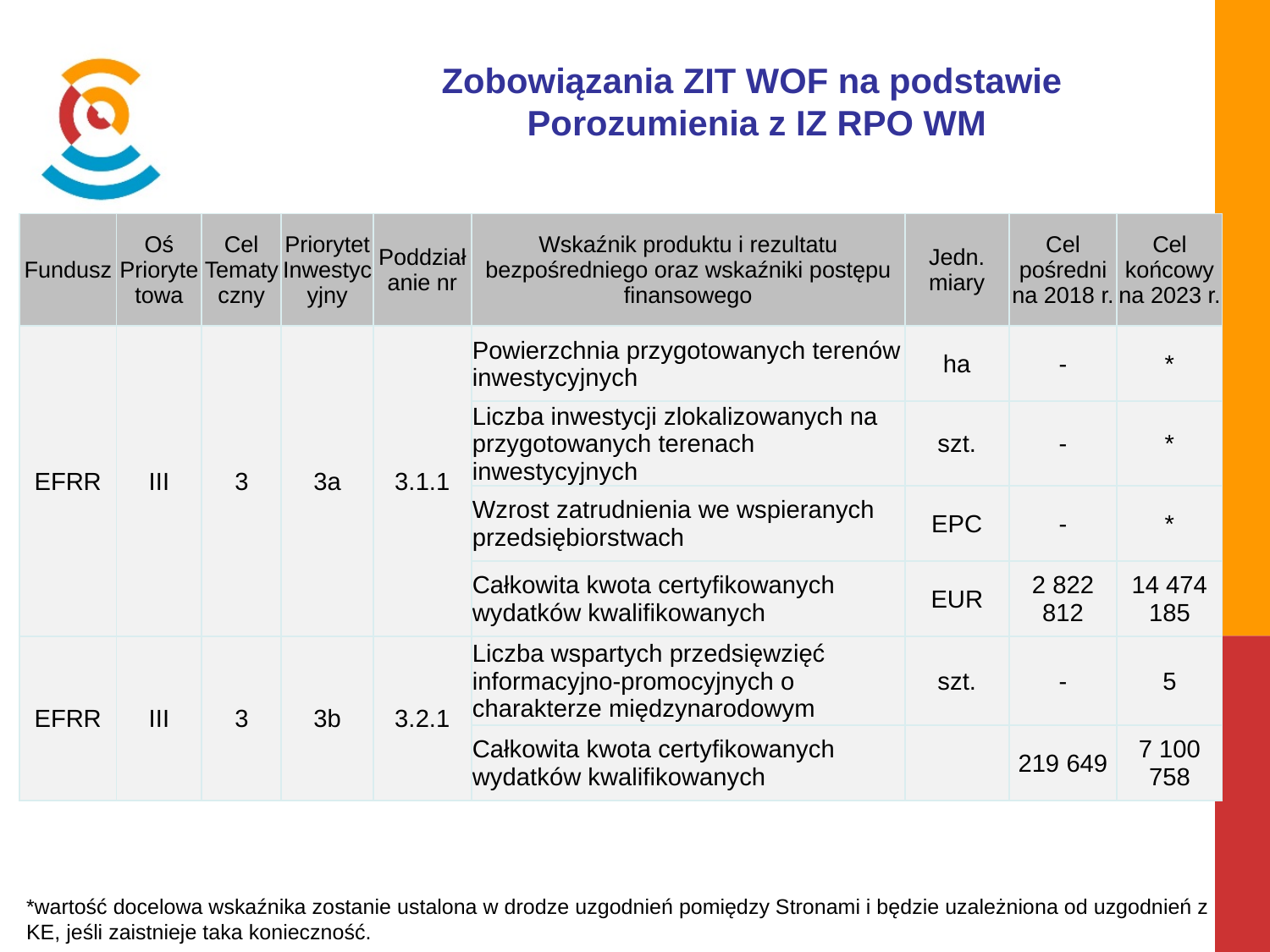

Zobowiązania ZIT WOF na podstawie
Porozumienia z IZ RPO WM

| Fundusz | Oś Priorytetowa | Cel Tematyczny | Priorytet Inwestycyjny | Poddziałanie nr | Wskaźnik produktu i rezultatu bezpośredniego oraz wskaźniki postępu finansowego | Jedn. miary | Cel pośredni na 2018 r. | Cel końcowy na 2023 r. |
| --- | --- | --- | --- | --- | --- | --- | --- | --- |
| EFRR | III | 3 | 3a | 3.1.1 | Powierzchnia przygotowanych terenów inwestycyjnych | ha | - | \* |
|  |  |  |  |  | Liczba inwestycji zlokalizowanych na przygotowanych terenach inwestycyjnych | szt. | - | \* |
|  |  |  |  |  | Wzrost zatrudnienia we wspieranych przedsiębiorstwach | EPC | - | \* |
|  |  |  |  |  | Całkowita kwota certyfikowanych wydatków kwalifikowanych | EUR | 2 822 812 | 14 474 185 |
| EFRR | III | 3 | 3b | 3.2.1 | Liczba wspartych przedsięwzięć informacyjno-promocyjnych o charakterze międzynarodowym | szt. | - | 5 |
|  |  |  |  |  | Całkowita kwota certyfikowanych wydatków kwalifikowanych |  | 219 649 | 7 100 758 |
*wartość docelowa wskaźnika zostanie ustalona w drodze uzgodnień pomiędzy Stronami i będzie uzależniona od uzgodnień z KE, jeśli zaistnieje taka konieczność.